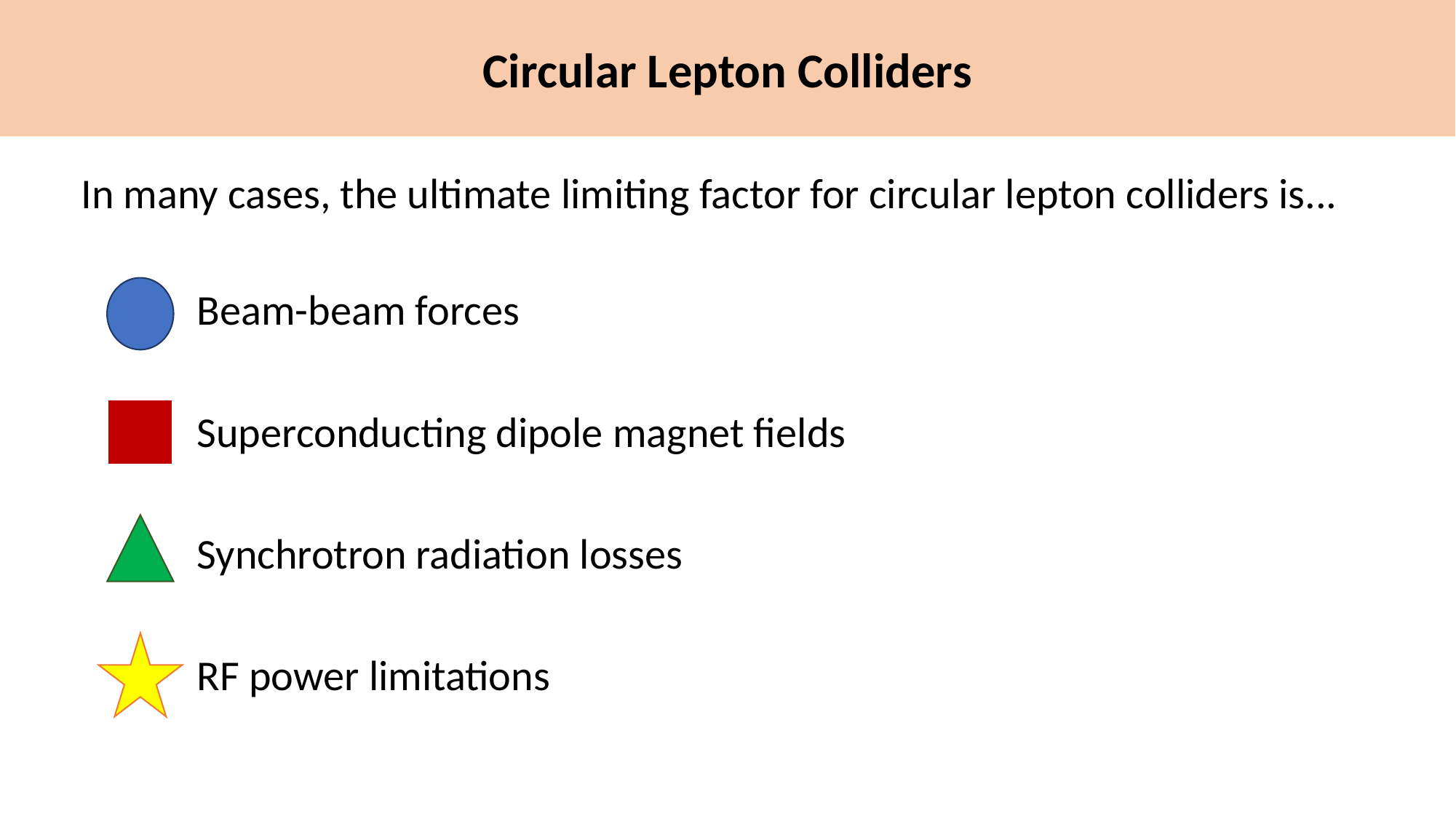

Circular Lepton Colliders
In many cases, the ultimate limiting factor for circular lepton colliders is...

Beam-beam forces

Superconducting dipole magnet fields

Synchrotron radiation losses

RF power limitations